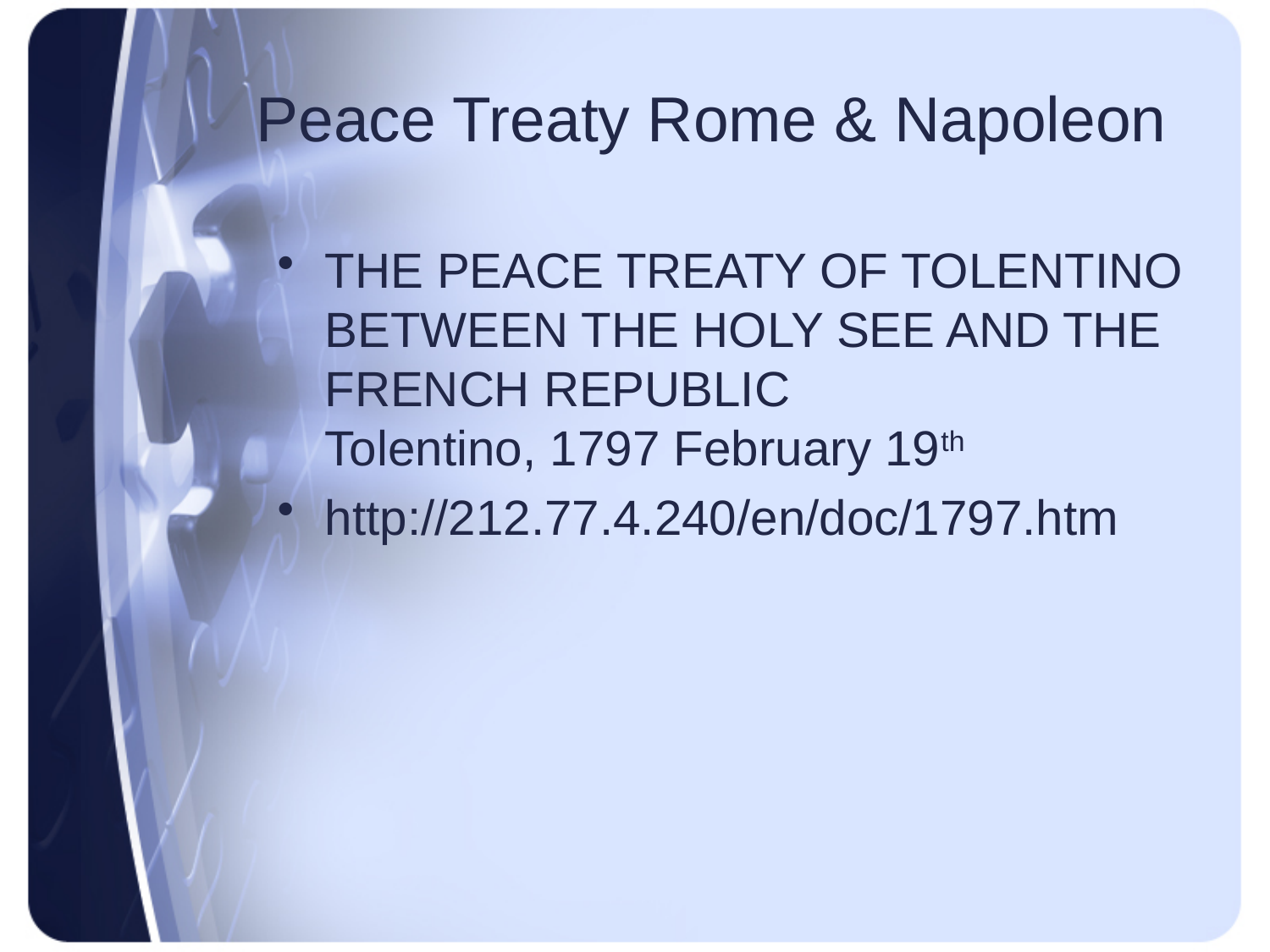

# Peace Treaty Rome & Napoleon
THE PEACE TREATY OF TOLENTINO
BETWEEN THE HOLY SEE AND THE FRENCH REPUBLIC
Tolentino, 1797 February 19th
http://212.77.4.240/en/doc/1797.htm